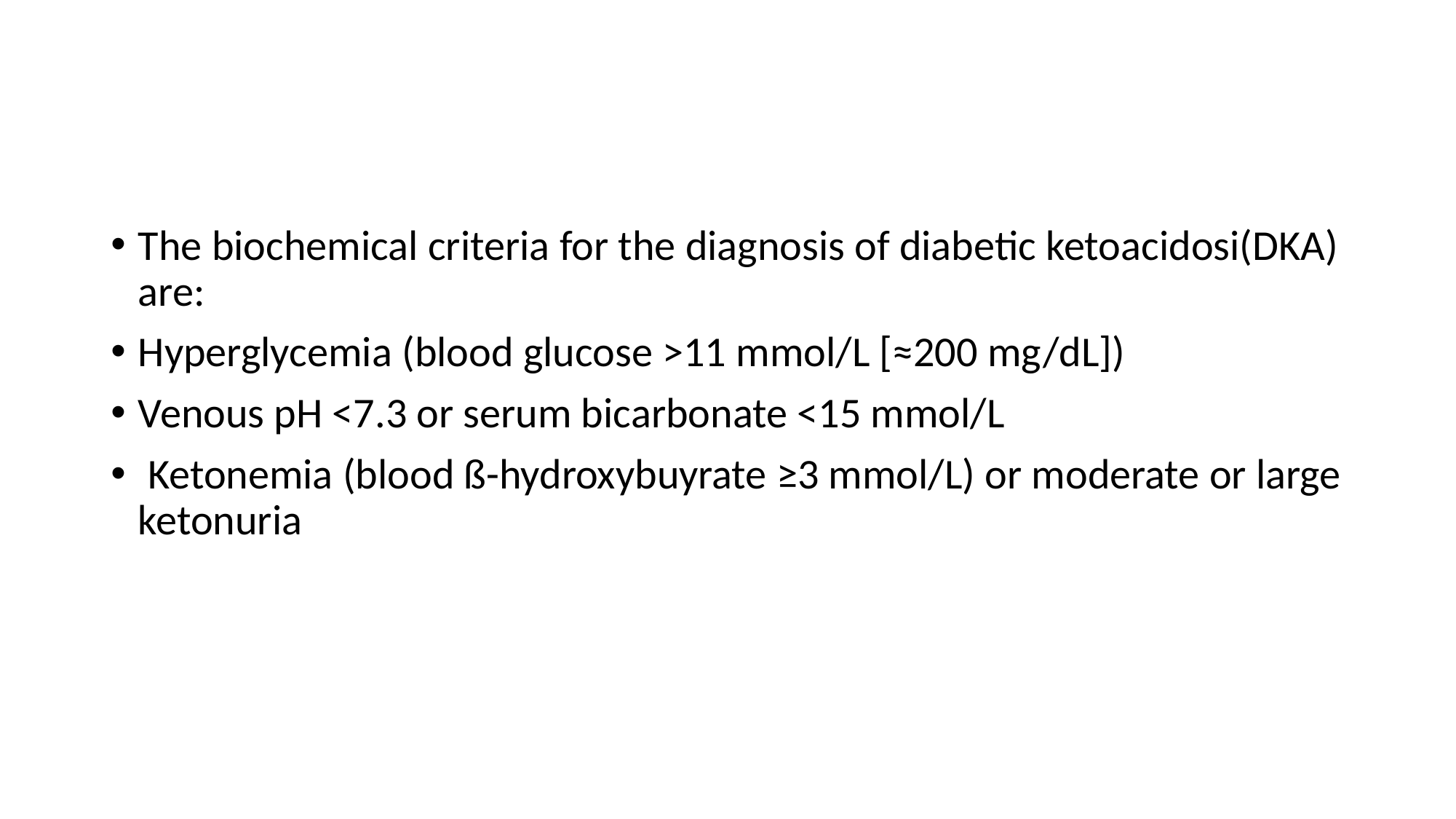

#
The biochemical criteria for the diagnosis of diabetic ketoacidosi(DKA) are:
Hyperglycemia (blood glucose >11 mmol/L [≈200 mg/dL])
Venous pH <7.3 or serum bicarbonate <15 mmol/L
 Ketonemia (blood ß-hydroxybuyrate ≥3 mmol/L) or moderate or large ketonuria